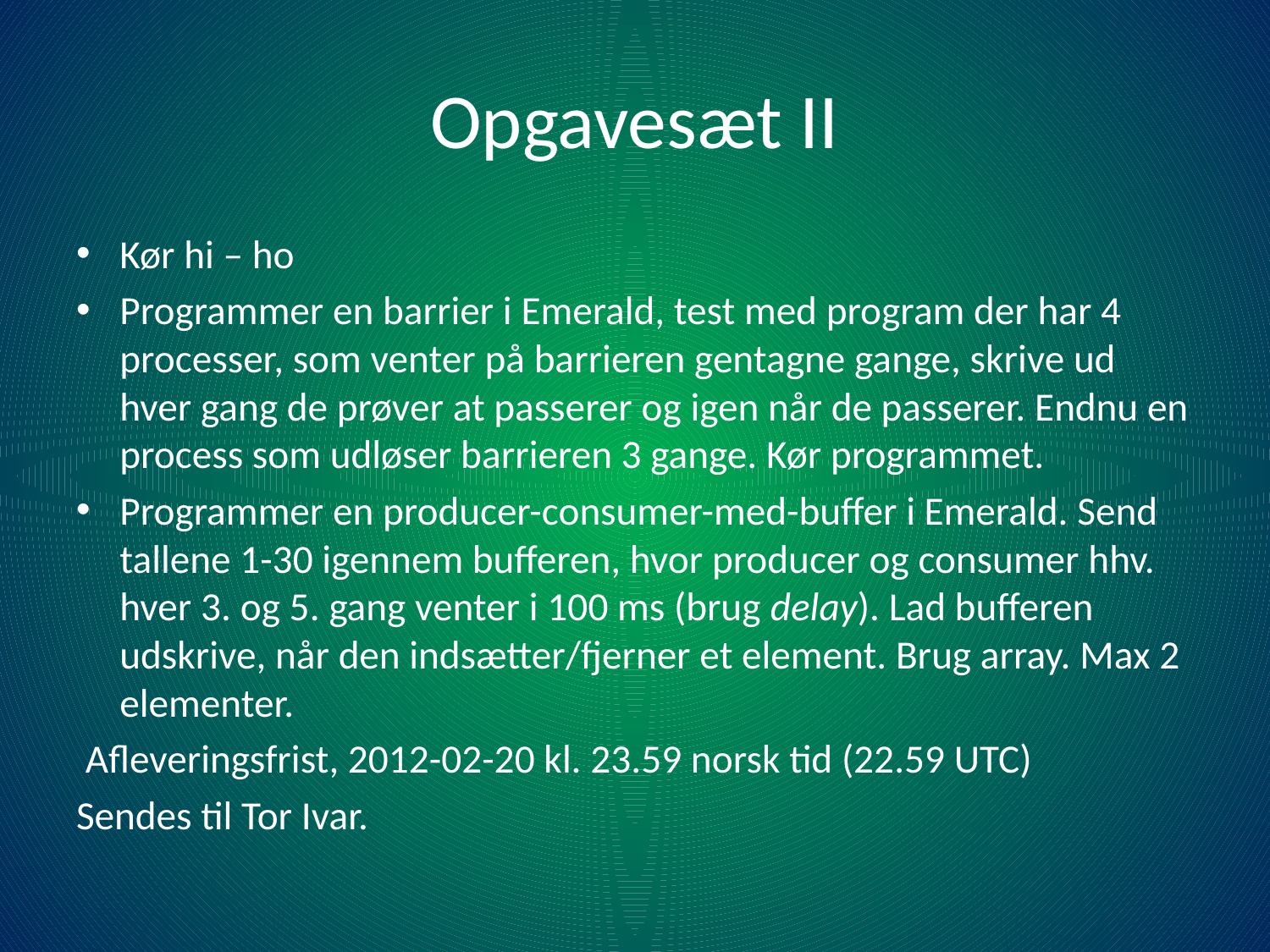

# Opgavesæt II
Kør hi – ho
Programmer en barrier i Emerald, test med program der har 4 processer, som venter på barrieren gentagne gange, skrive ud hver gang de prøver at passerer og igen når de passerer. Endnu en process som udløser barrieren 3 gange. Kør programmet.
Programmer en producer-consumer-med-buffer i Emerald. Send tallene 1-30 igennem bufferen, hvor producer og consumer hhv. hver 3. og 5. gang venter i 100 ms (brug delay). Lad bufferen udskrive, når den indsætter/fjerner et element. Brug array. Max 2 elementer.
 Afleveringsfrist, 2012-02-20 kl. 23.59 norsk tid (22.59 UTC)
Sendes til Tor Ivar.